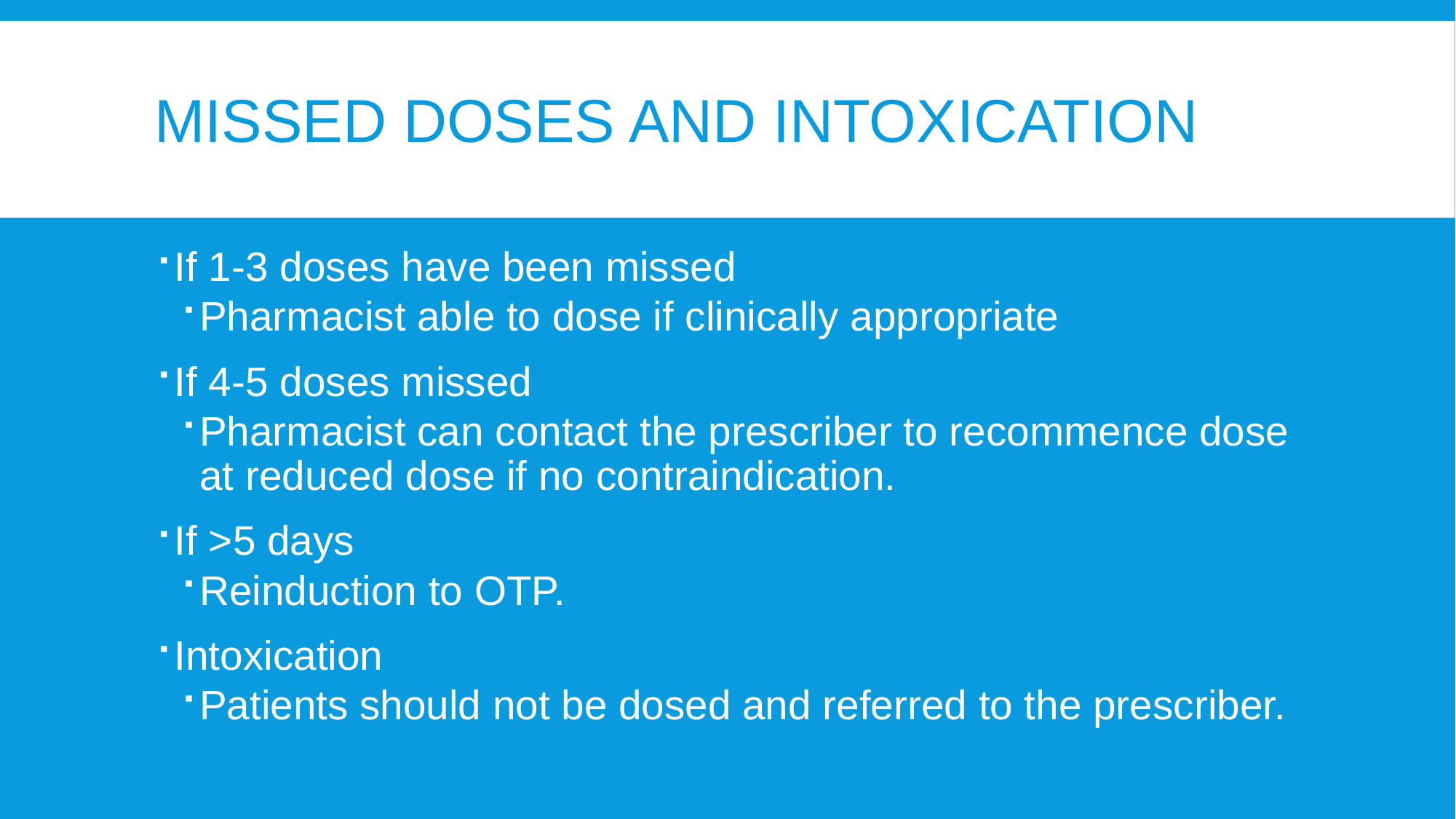

# Missed doseS and intoxication
If 1-3 doses have been missed
Pharmacist able to dose if clinically appropriate
If 4-5 doses missed
Pharmacist can contact the prescriber to recommence dose at reduced dose if no contraindication.
If >5 days
Reinduction to OTP.
Intoxication
Patients should not be dosed and referred to the prescriber.